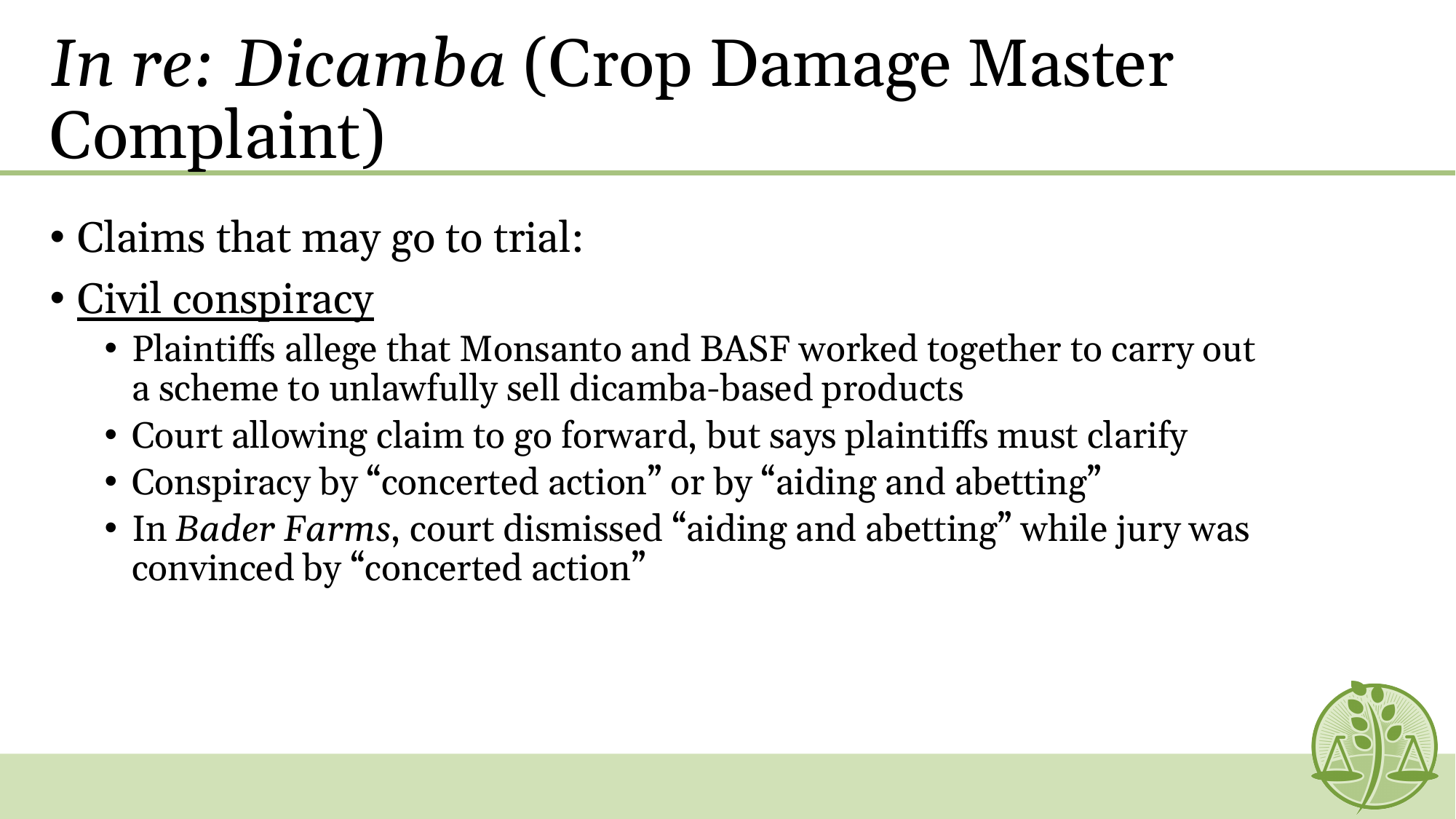

# In re: Dicamba (Crop Damage Master Complaint)
Claims that may go to trial:
Civil conspiracy
Plaintiffs allege that Monsanto and BASF worked together to carry out a scheme to unlawfully sell dicamba-based products
Court allowing claim to go forward, but says plaintiffs must clarify
Conspiracy by “concerted action” or by “aiding and abetting”
In Bader Farms, court dismissed “aiding and abetting” while jury was convinced by “concerted action”